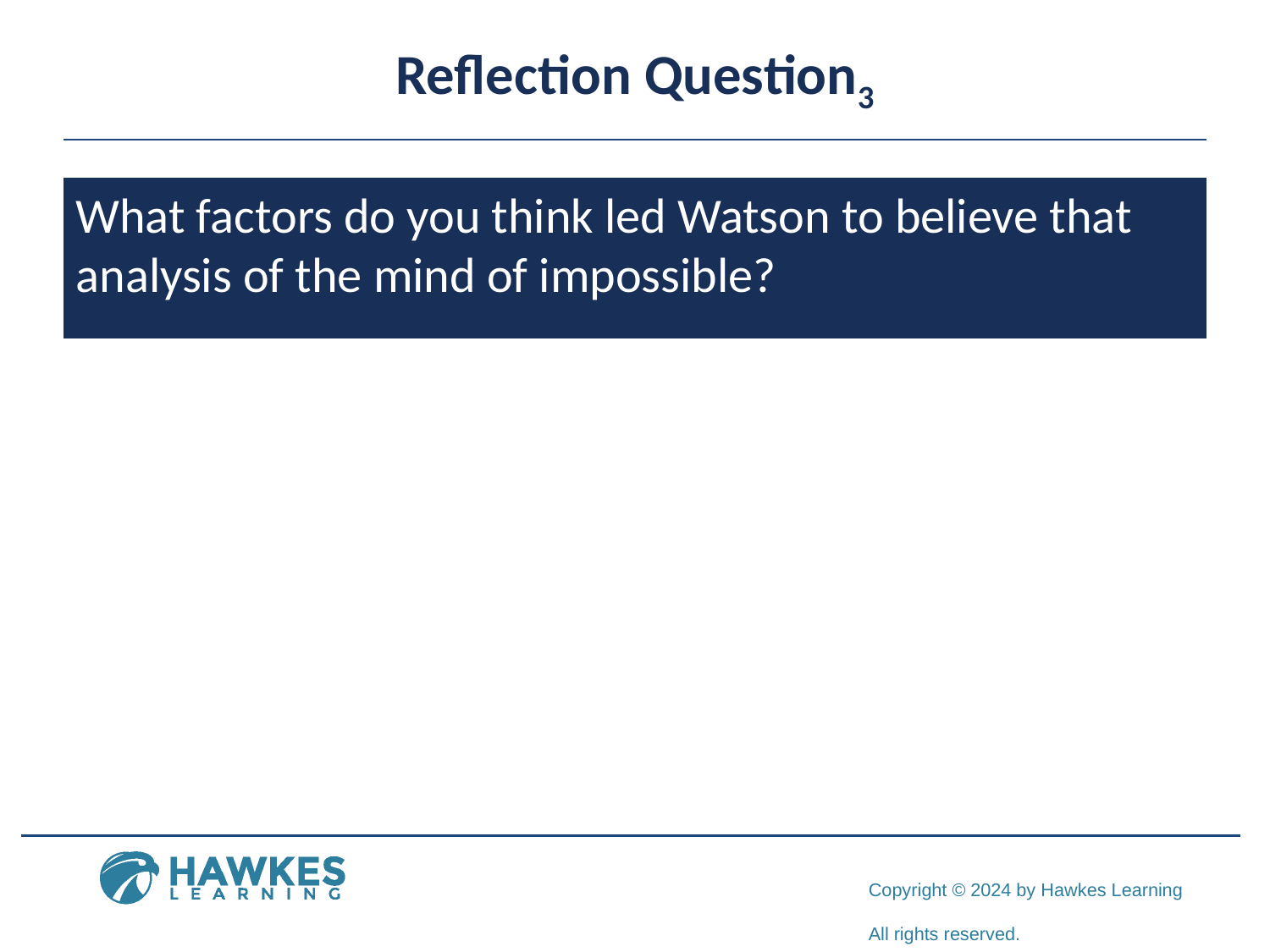

# Reflection Question3
What factors do you think led Watson to believe that analysis of the mind of impossible?